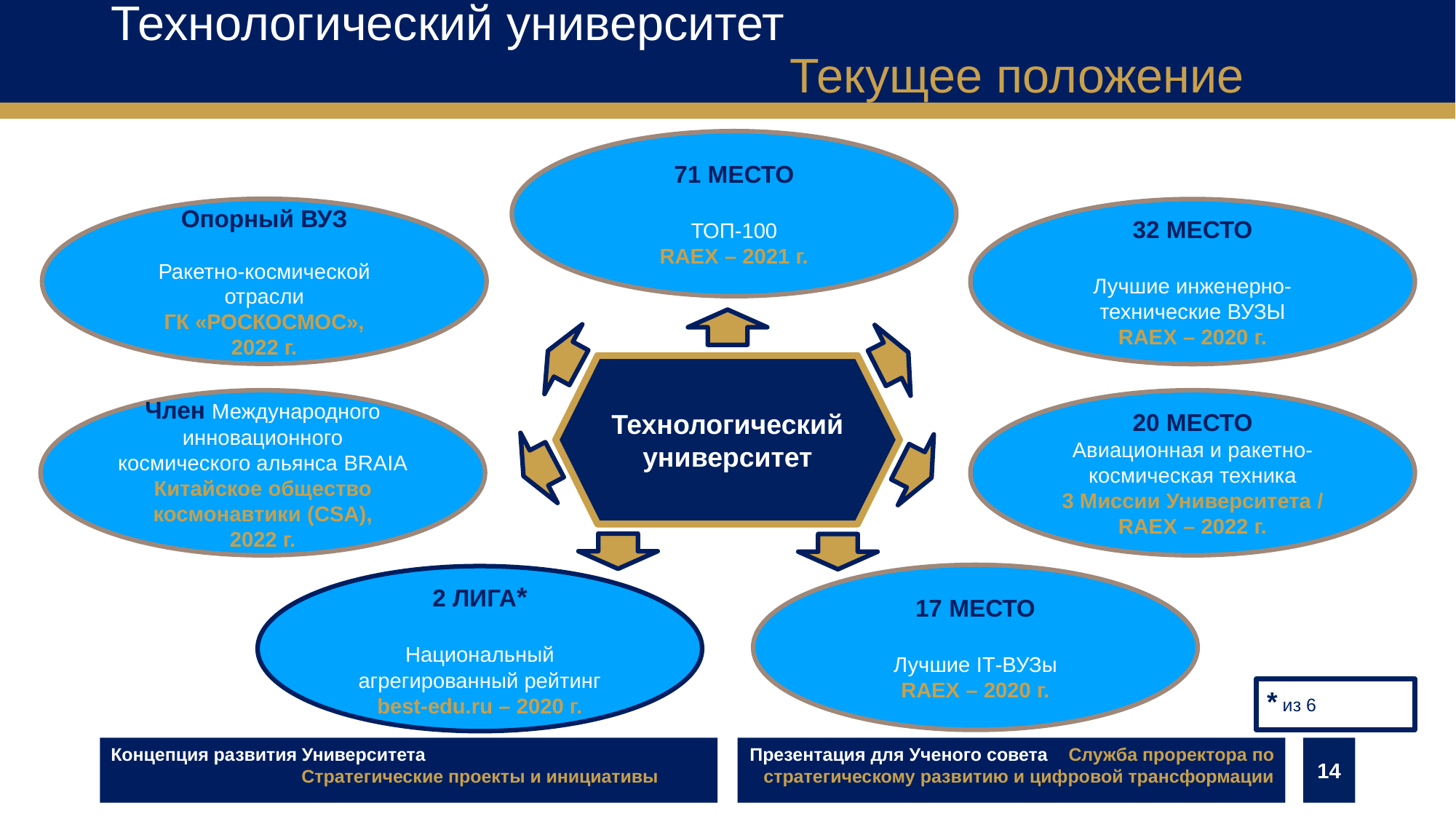

Технологический университет
				                  Текущее положение
71 МЕСТО

ТОП-100
RAEX – 2021 г.
Опорный ВУЗ

Ракетно-космической отрасли
ГК «РОСКОСМОС»,
2022 г.
32 МЕСТО

Лучшие инженерно-технические ВУЗЫ
RAEX – 2020 г.

Технологический университет
Член Международного инновационного космического альянса BRAIA
Китайское общество космонавтики (CSA),
2022 г.
20 МЕСТО
Авиационная и ракетно-космическая техника
3 Миссии Университета / RAEX – 2022 г.

17 МЕСТО

Лучшие IT-ВУЗы
RAEX – 2020 г.
2 ЛИГА*

Национальный агрегированный рейтинг
best-edu.ru – 2020 г.
* из 6
Концепция развития Университета
	                Стратегические проекты и инициативы
Презентация для Ученого совета    Служба проректора по стратегическому развитию и цифровой трансформации
14